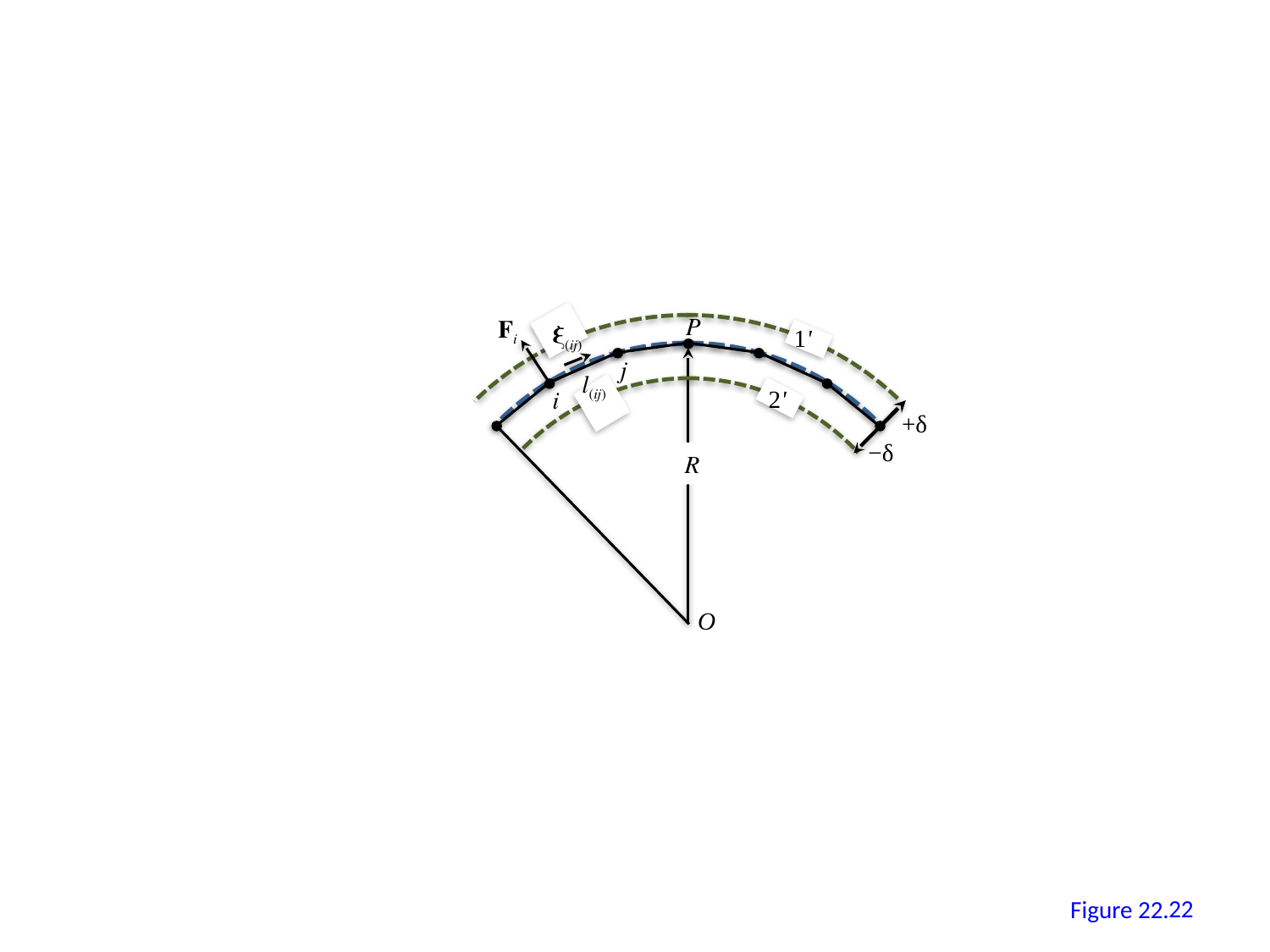

P
Fi

ξ(ij)

1'

j

l(ij)
2'

i

+δ

−δ
R
O
22